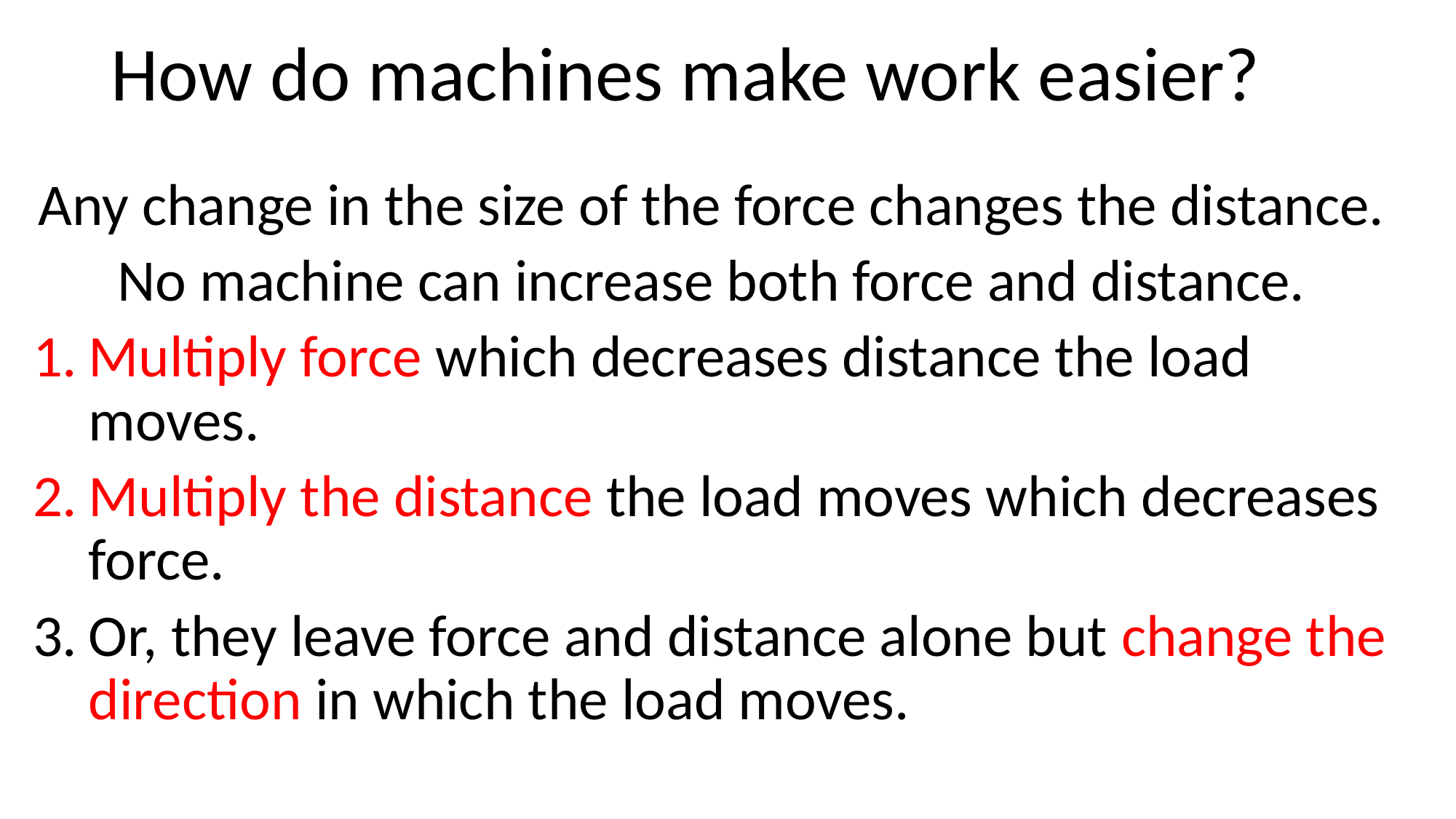

# How do machines make work easier?
Any change in the size of the force changes the distance.
No machine can increase both force and distance.
Multiply force which decreases distance the load moves.
Multiply the distance the load moves which decreases force.
Or, they leave force and distance alone but change the direction in which the load moves.